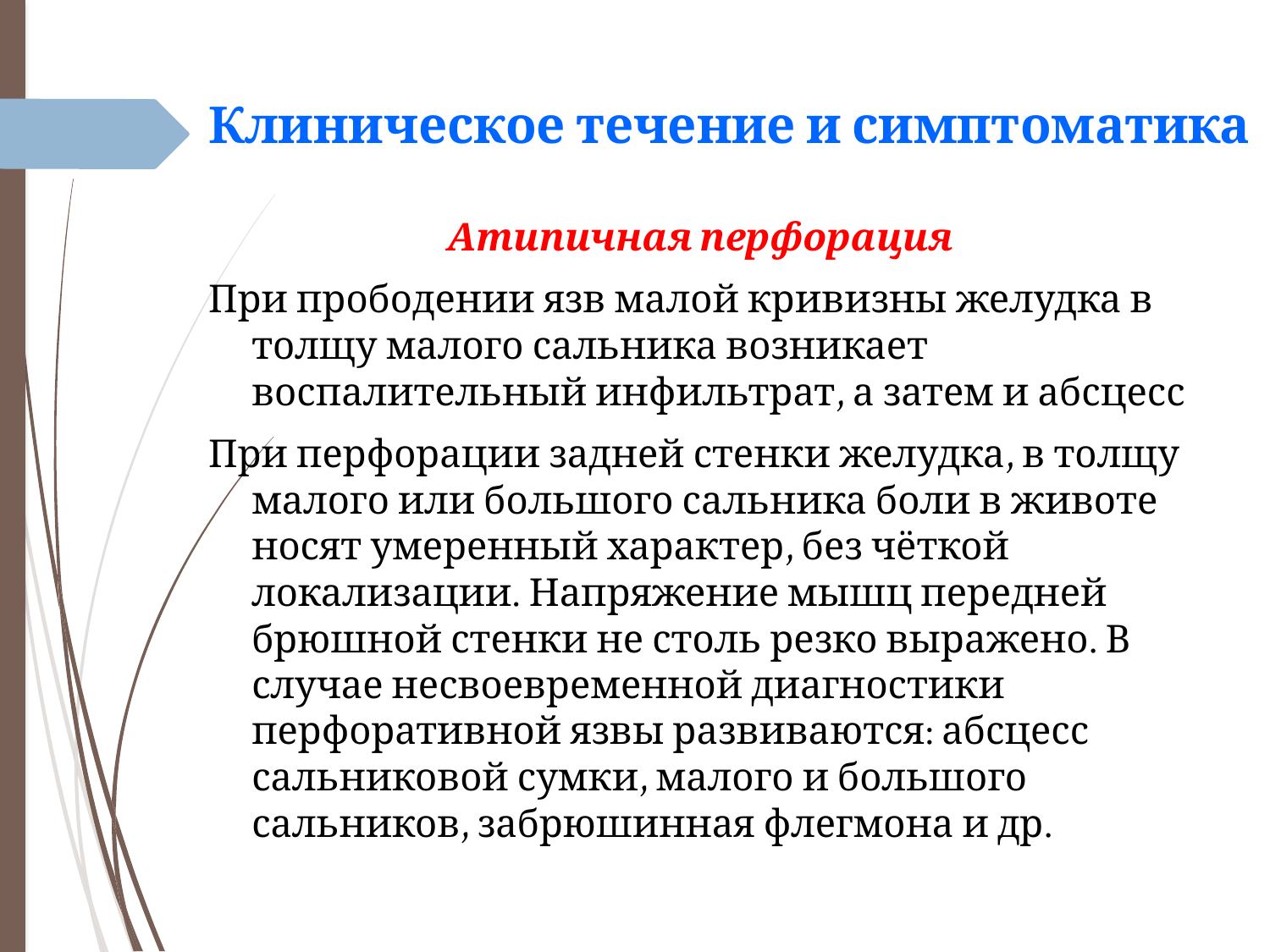

# Клиническое течение и симптоматика
Атипичная перфорация
При прободении язв малой кривизны желудка в толщу малого сальника возникает воспалительный инфильтрат, а затем и абсцесс
При перфорации задней стенки желудка, в толщу малого или большого сальника боли в животе носят умеренный характер, без чёткой локализации. Напряжение мышц передней брюшной стенки не столь резко выражено. В случае несвоевременной диагностики перфоративной язвы развиваются: абсцесс сальниковой сумки, малого и большого сальников, забрюшинная флегмона и др.